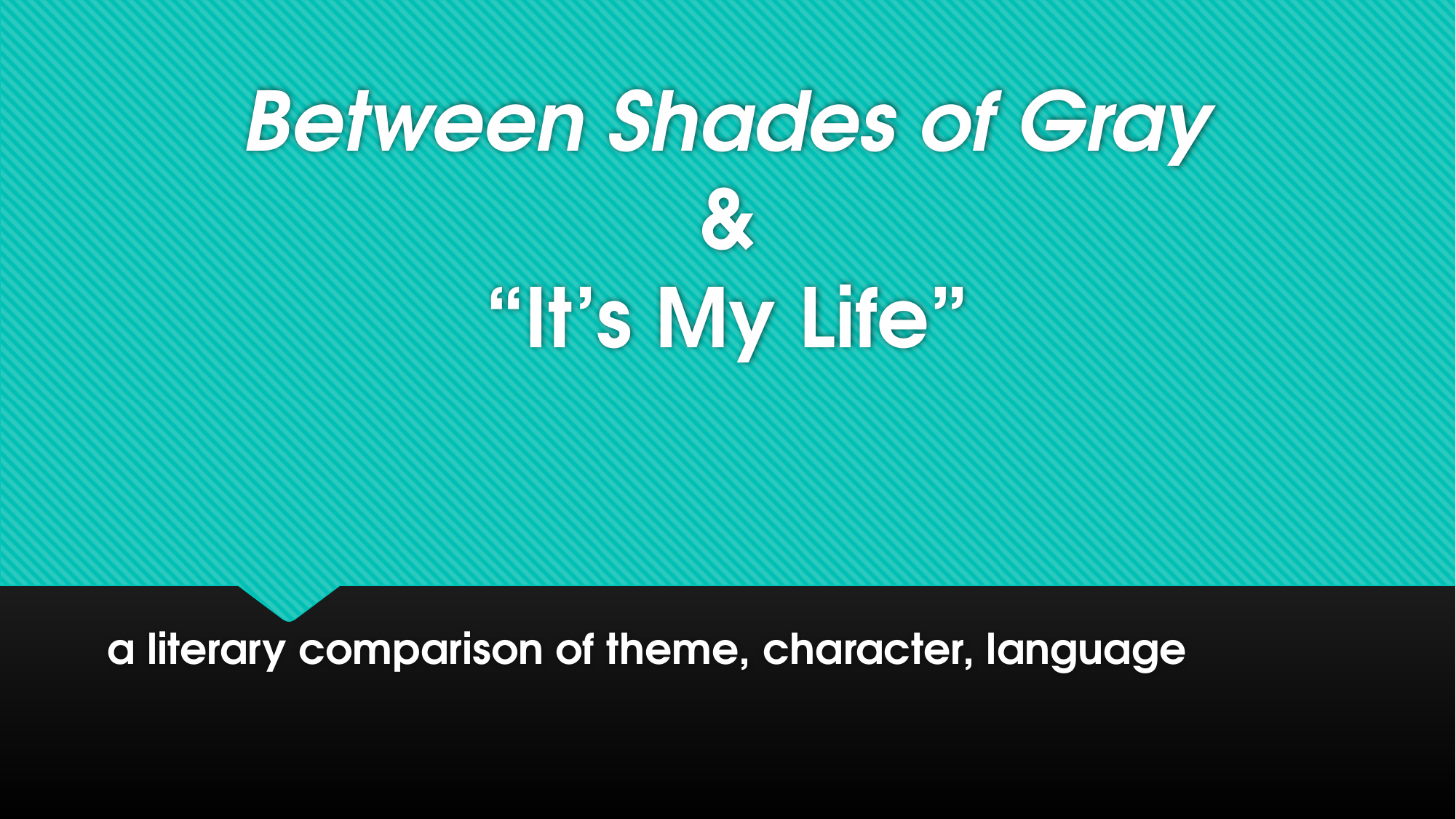

# Between Shades of Gray & “It’s My Life”
a literary comparison of theme, character, language